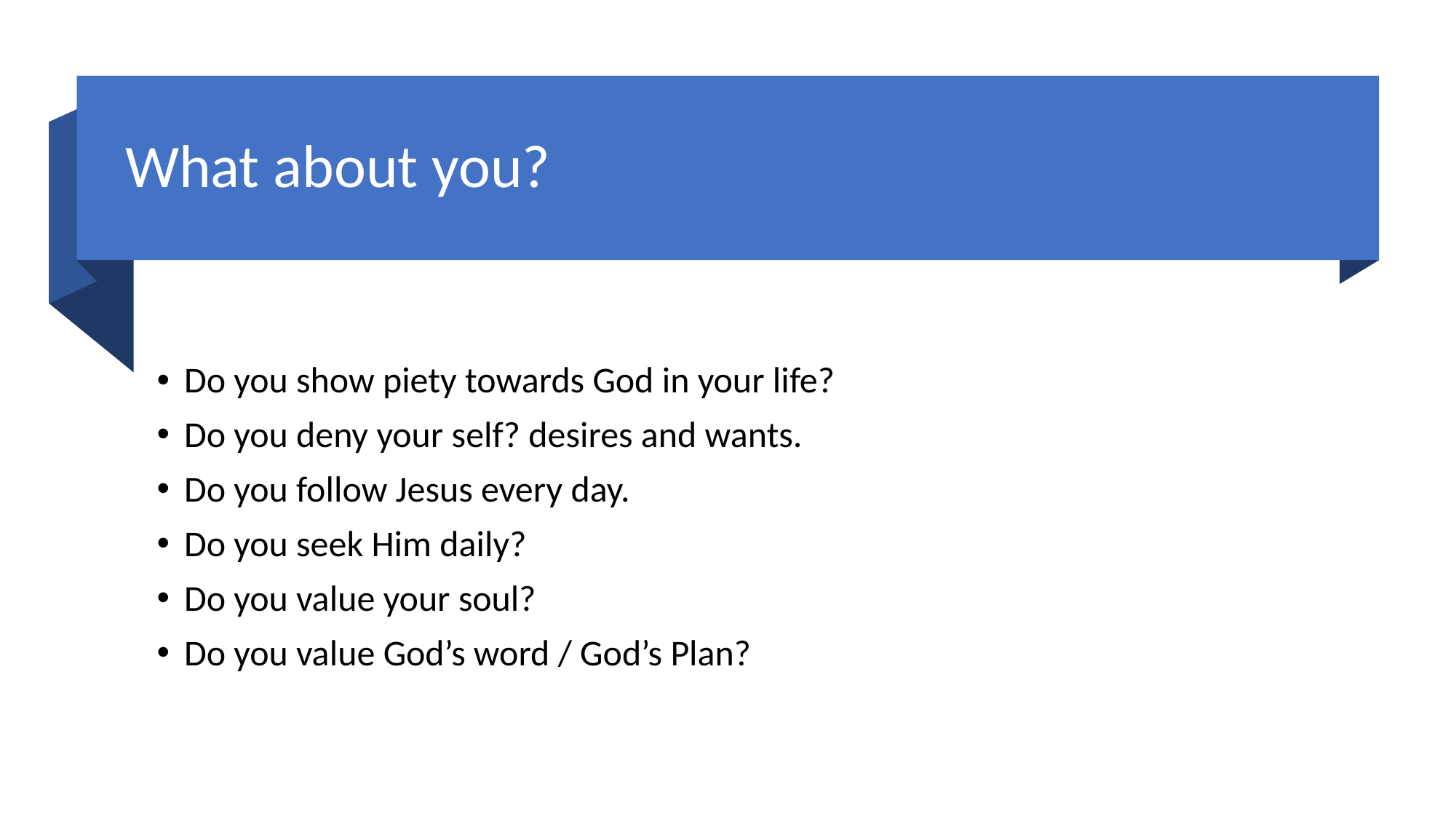

# What about you?

Do you show piety towards God in your life?
Do you deny your self? desires and wants.
Do you follow Jesus every day.
Do you seek Him daily?
Do you value your soul?
Do you value God’s word / God’s Plan?